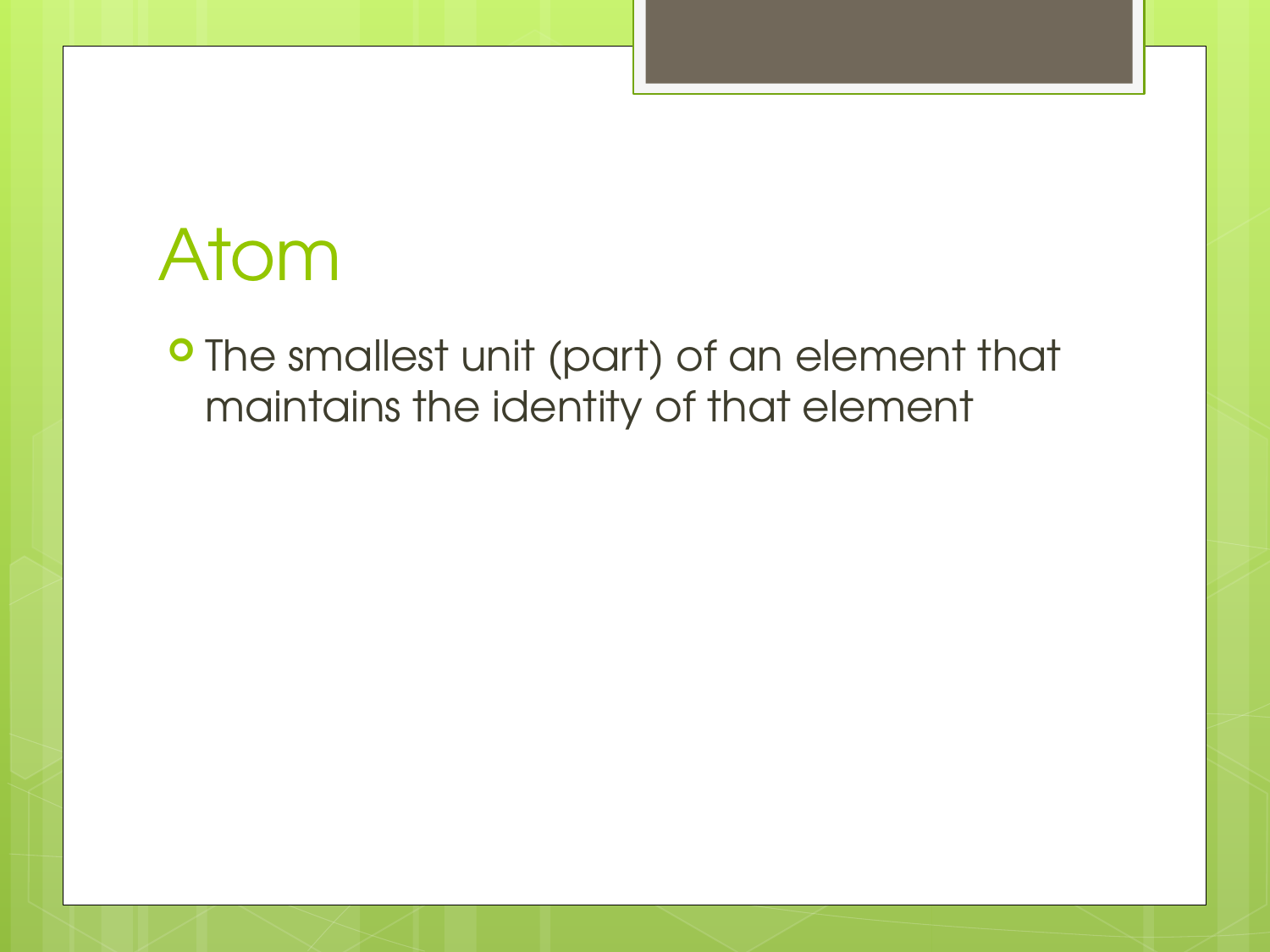

# Atom
The smallest unit (part) of an element that maintains the identity of that element